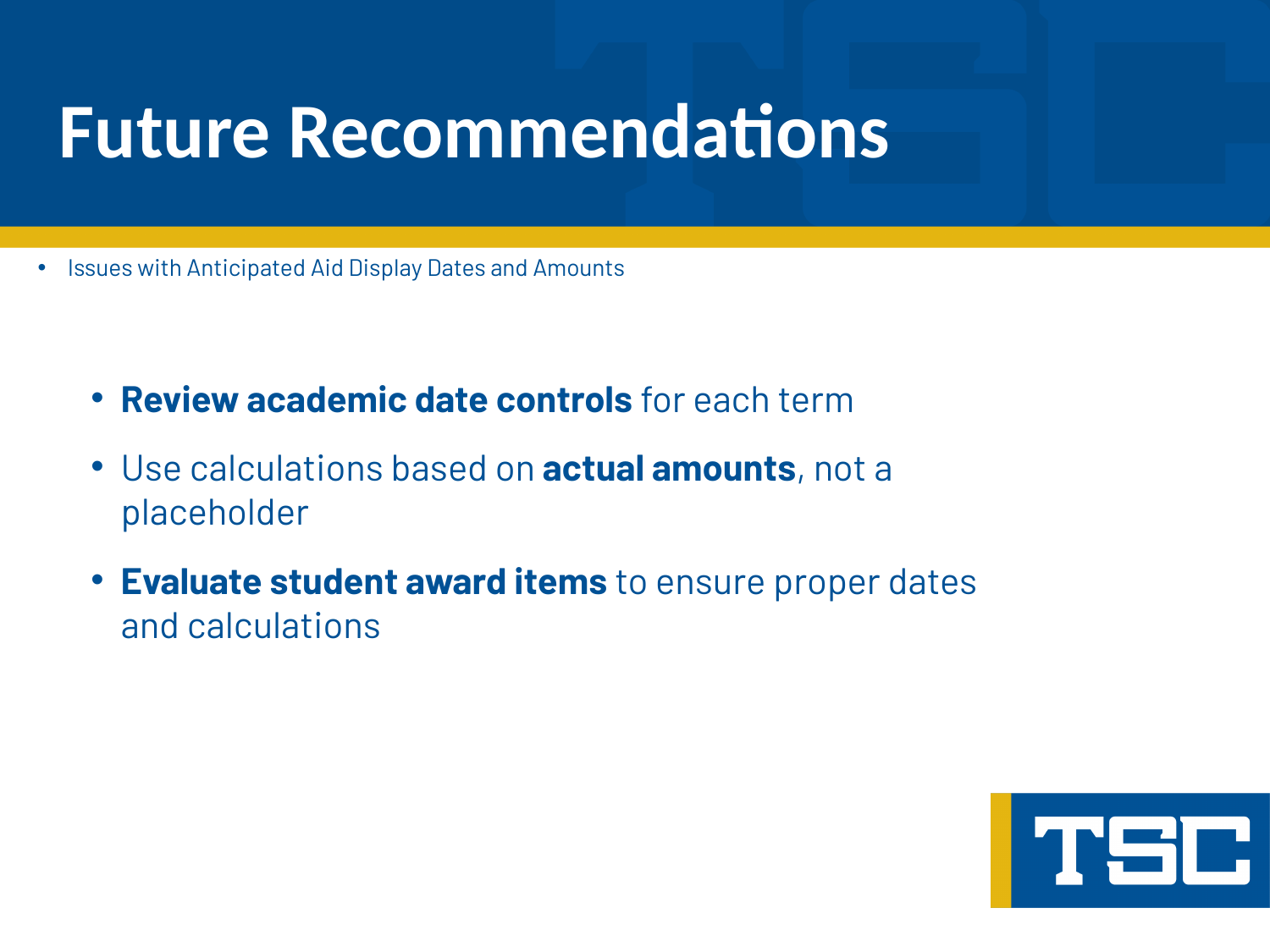

# Future Recommendations
Issues with Anticipated Aid Display Dates and Amounts
Review academic date controls for each term
Use calculations based on actual amounts, not a placeholder
Evaluate student award items to ensure proper dates and calculations